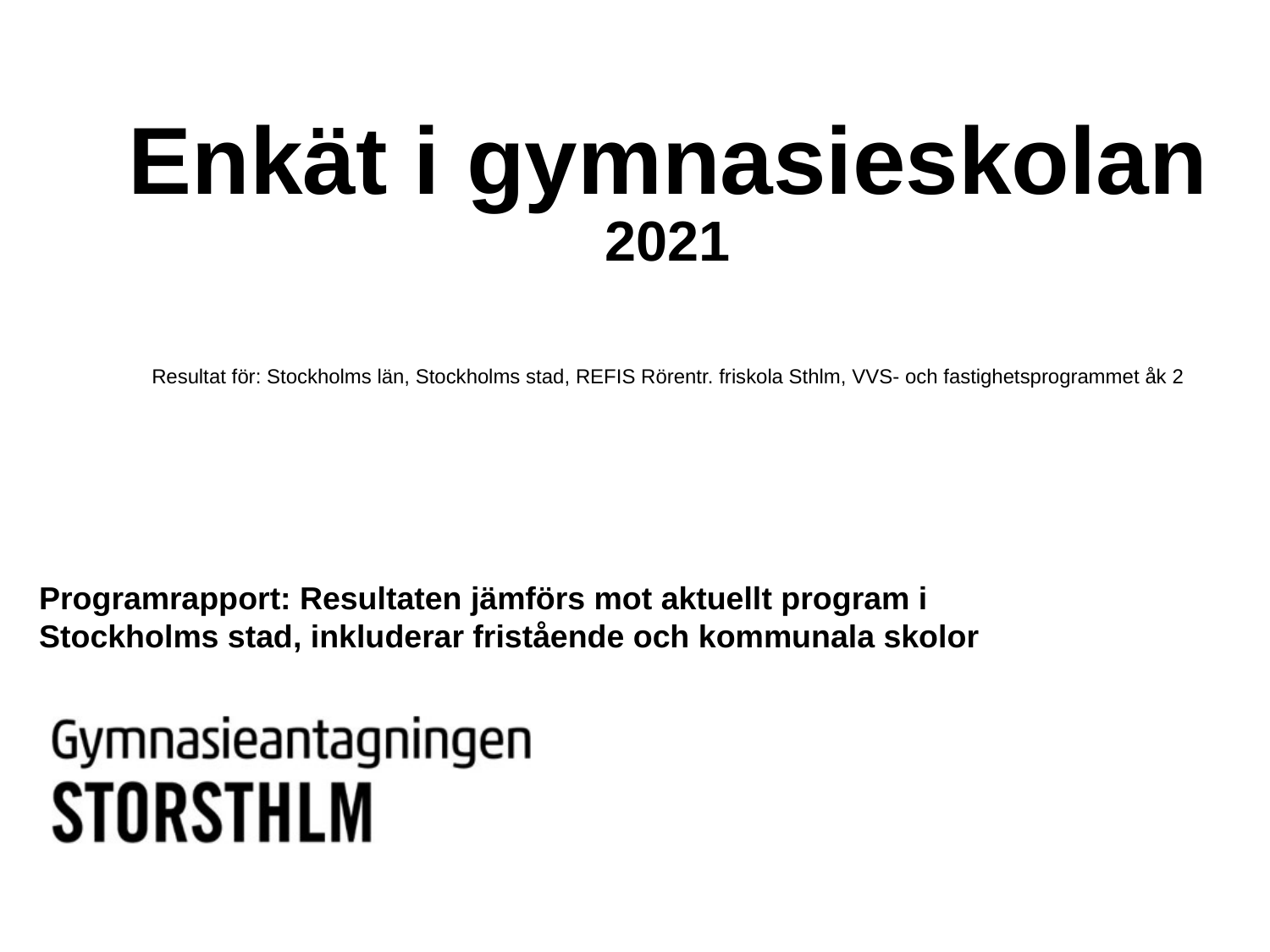

Enkät i gymnasieskolan
2021
Resultat för: Stockholms län, Stockholms stad, REFIS Rörentr. friskola Sthlm, VVS- och fastighetsprogrammet åk 2
Programrapport: Resultaten jämförs mot aktuellt program i Stockholms stad, inkluderar fristående och kommunala skolor